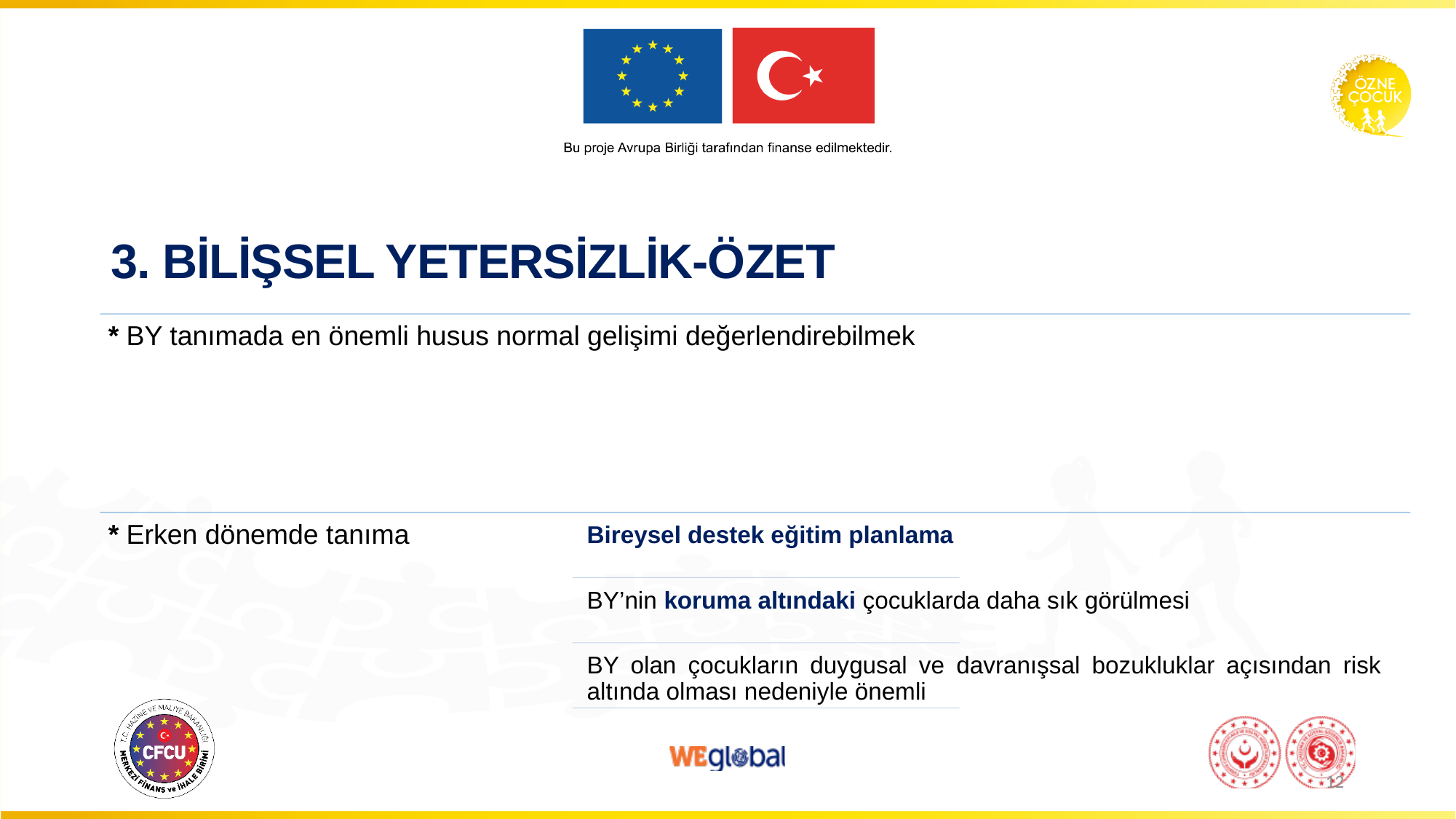

# 3. BİLİŞSEL YETERSİZLİK-ÖZET
* BY tanımada en önemli husus normal gelişimi değerlendirebilmek
* Erken dönemde tanıma
Bireysel destek eğitim planlama
BY’nin koruma altındaki çocuklarda daha sık görülmesi
BY olan çocukların duygusal ve davranışsal bozukluklar açısından risk altında olması nedeniyle önemli
12